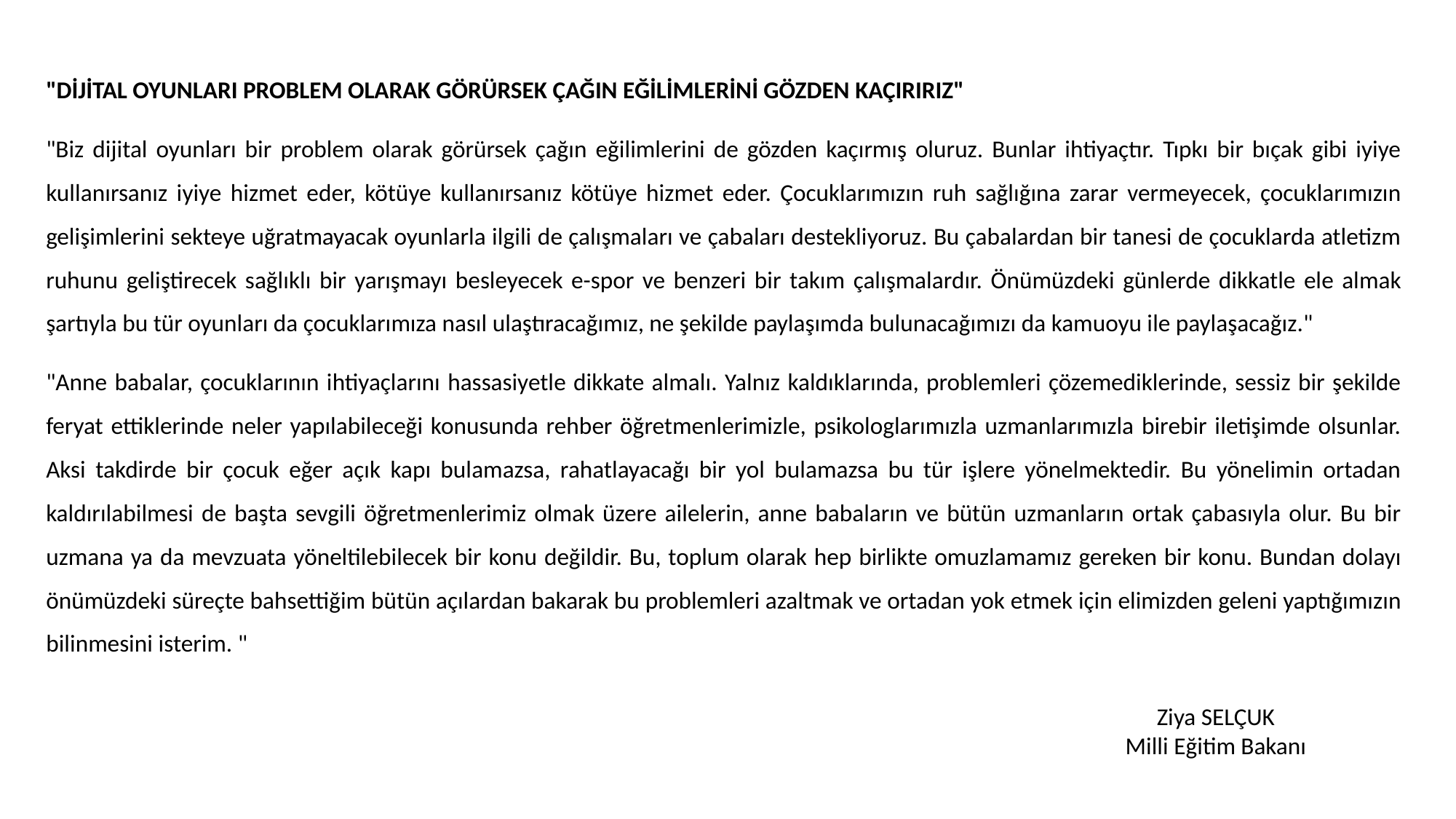

"DİJİTAL OYUNLARI PROBLEM OLARAK GÖRÜRSEK ÇAĞIN EĞİLİMLERİNİ GÖZDEN KAÇIRIRIZ"
"Biz dijital oyunları bir problem olarak görürsek çağın eğilimlerini de gözden kaçırmış oluruz. Bunlar ihtiyaçtır. Tıpkı bir bıçak gibi iyiye kullanırsanız iyiye hizmet eder, kötüye kullanırsanız kötüye hizmet eder. Çocuklarımızın ruh sağlığına zarar vermeyecek, çocuklarımızın gelişimlerini sekteye uğratmayacak oyunlarla ilgili de çalışmaları ve çabaları destekliyoruz. Bu çabalardan bir tanesi de çocuklarda atletizm ruhunu geliştirecek sağlıklı bir yarışmayı besleyecek e-spor ve benzeri bir takım çalışmalardır. Önümüzdeki günlerde dikkatle ele almak şartıyla bu tür oyunları da çocuklarımıza nasıl ulaştıracağımız, ne şekilde paylaşımda bulunacağımızı da kamuoyu ile paylaşacağız."
"Anne babalar, çocuklarının ihtiyaçlarını hassasiyetle dikkate almalı. Yalnız kaldıklarında, problemleri çözemediklerinde, sessiz bir şekilde feryat ettiklerinde neler yapılabileceği konusunda rehber öğretmenlerimizle, psikologlarımızla uzmanlarımızla birebir iletişimde olsunlar. Aksi takdirde bir çocuk eğer açık kapı bulamazsa, rahatlayacağı bir yol bulamazsa bu tür işlere yönelmektedir. Bu yönelimin ortadan kaldırılabilmesi de başta sevgili öğretmenlerimiz olmak üzere ailelerin, anne babaların ve bütün uzmanların ortak çabasıyla olur. Bu bir uzmana ya da mevzuata yöneltilebilecek bir konu değildir. Bu, toplum olarak hep birlikte omuzlamamız gereken bir konu. Bundan dolayı önümüzdeki süreçte bahsettiğim bütün açılardan bakarak bu problemleri azaltmak ve ortadan yok etmek için elimizden geleni yaptığımızın bilinmesini isterim. "

					Ziya SELÇUK
					Milli Eğitim Bakanı